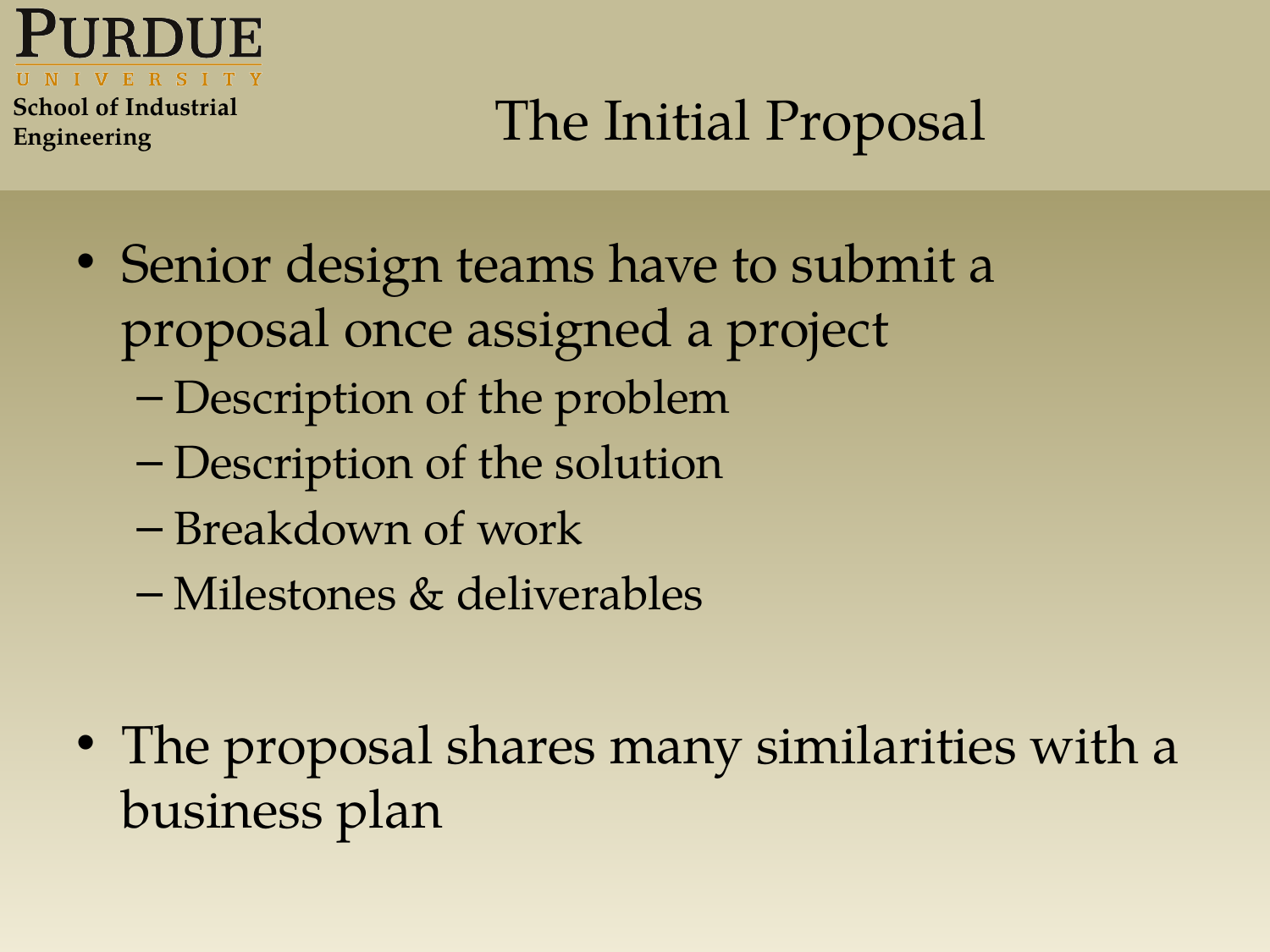

# The Initial Proposal
Senior design teams have to submit a proposal once assigned a project
Description of the problem
Description of the solution
Breakdown of work
Milestones & deliverables

The proposal shares many similarities with a business plan